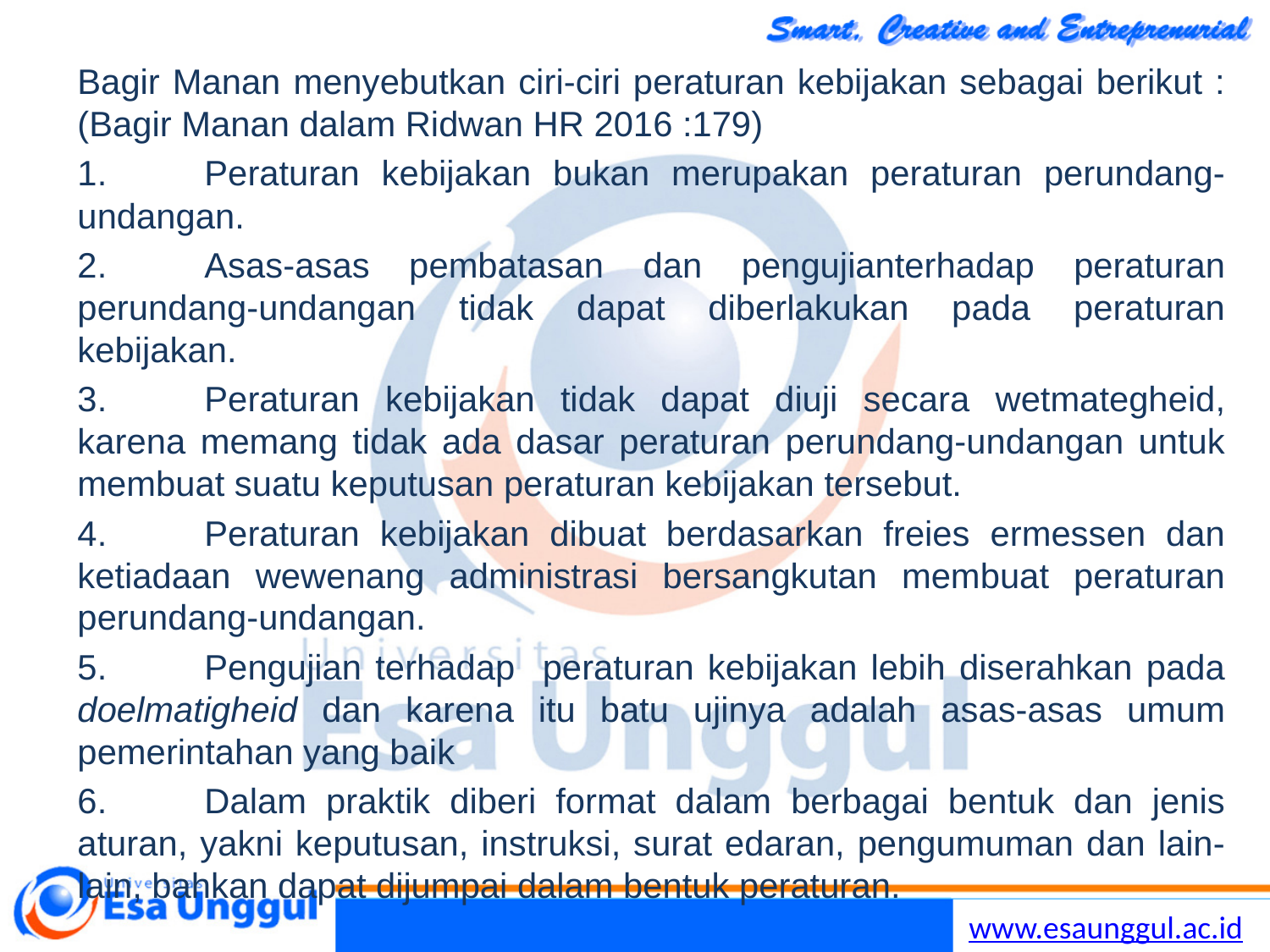

Bagir Manan menyebutkan ciri-ciri peraturan kebijakan sebagai berikut : (Bagir Manan dalam Ridwan HR 2016 :179)
1.	Peraturan kebijakan bukan merupakan peraturan perundang-undangan.
2.	Asas-asas pembatasan dan pengujianterhadap peraturan perundang-undangan tidak dapat diberlakukan pada peraturan kebijakan.
3.	Peraturan kebijakan tidak dapat diuji secara wetmategheid, karena memang tidak ada dasar peraturan perundang-undangan untuk membuat suatu keputusan peraturan kebijakan tersebut.
4.	Peraturan kebijakan dibuat berdasarkan freies ermessen dan ketiadaan wewenang administrasi bersangkutan membuat peraturan perundang-undangan.
5.	Pengujian terhadap  peraturan kebijakan lebih diserahkan pada doelmatigheid dan karena itu batu ujinya adalah asas-asas umum pemerintahan yang baik
6.	Dalam praktik diberi format dalam berbagai bentuk dan jenis aturan, yakni keputusan, instruksi, surat edaran, pengumuman dan lain-lain, bahkan dapat dijumpai dalam bentuk peraturan.